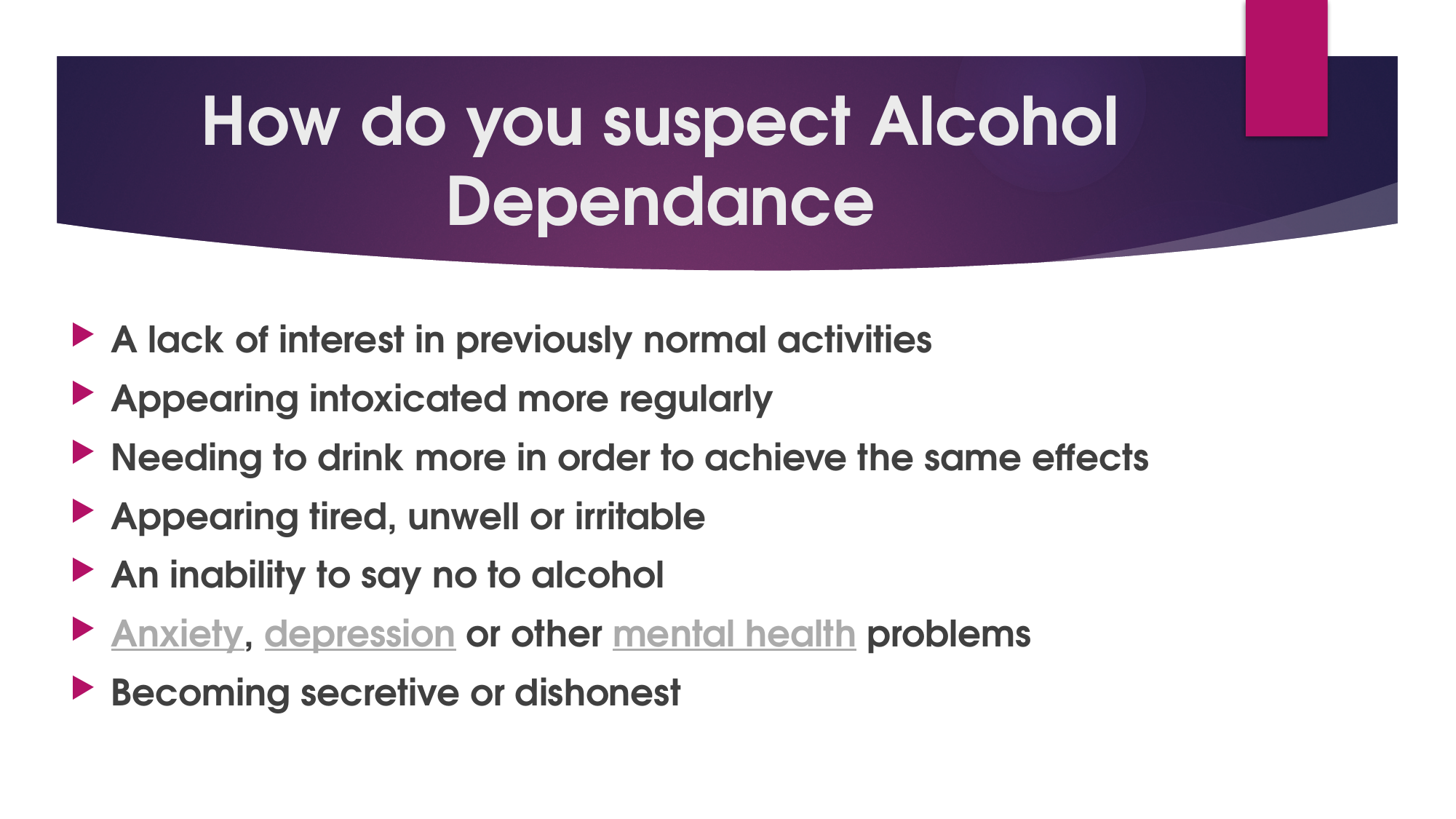

# How do you suspect Alcohol Dependance
A lack of interest in previously normal activities
Appearing intoxicated more regularly
Needing to drink more in order to achieve the same effects
Appearing tired, unwell or irritable
An inability to say no to alcohol
Anxiety, depression or other mental health problems
Becoming secretive or dishonest